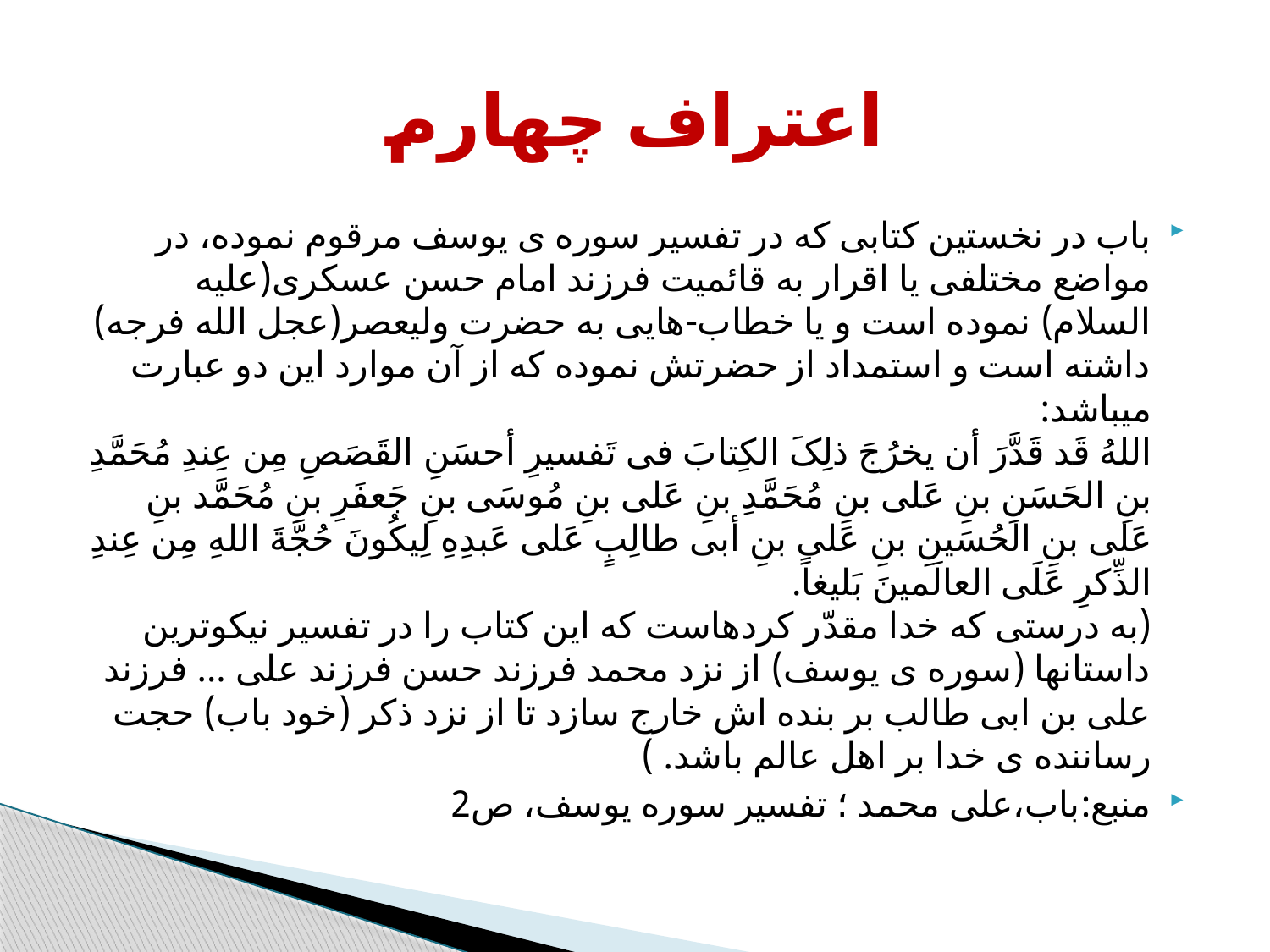

# اعتراف چهارم
باب در نخستین کتابی که در تفسیر سوره ی یوسف مرقوم نموده، در مواضع مختلفی یا اقرار به قائمیت فرزند امام حسن عسکری(علیه السلام) نموده است و یا خطاب-هایی به حضرت ولیعصر(عجل الله فرجه) داشته است و استمداد از حضرتش نموده که از آن موارد این دو عبارت میباشد:
اللهُ قَد قَدَّرَ أن یخرُجَ ذلِکَ الکِتابَ فی تَفسیرِ أحسَنِ القَصَصِ مِن عِندِ مُحَمَّدِ بنِ الحَسَنِ بنِ عَلی بنِ مُحَمَّدِ بنِ عَلی بنِ مُوسَی بنِ جَعفَرِ بنِ مُحَمَّد بنِ عَلی بنِ الحُسَینِ بنِ عَلی بنِ أبی طالِبٍ عَلی عَبدِهِ لِیکُونَ حُجَّةَ اللهِ مِن عِندِ الذِّکرِ عَلَی العالَمینَ بَلیغاً.
(به درستی که خدا مقدّر کردهاست که این کتاب را در تفسیر نیکوترین داستانها (سوره ی یوسف) از نزد محمد فرزند حسن فرزند علی ... فرزند علی بن ابی طالب بر بنده اش خارج سازد تا از نزد ذکر (خود باب) حجت رساننده ی خدا بر اهل عالم باشد. )
منبع:باب،علی محمد ؛ تفسیر سوره یوسف، ص2